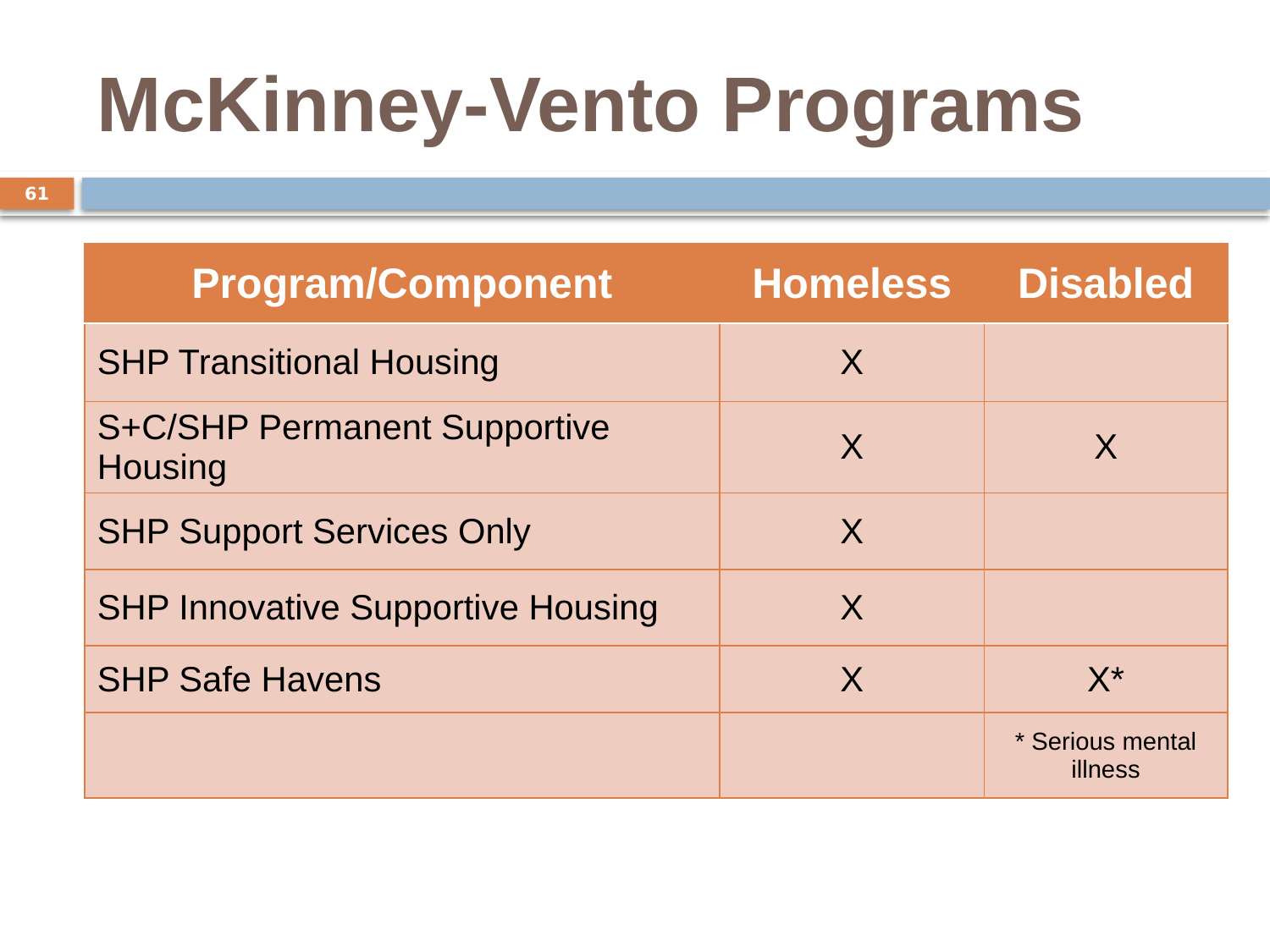

# McKinney-Vento Programs
61
| Program/Component | Homeless | Disabled |
| --- | --- | --- |
| SHP Transitional Housing | X |  |
| S+C/SHP Permanent Supportive Housing | X | X |
| SHP Support Services Only | X |  |
| SHP Innovative Supportive Housing | X |  |
| SHP Safe Havens | X | X\* |
|  |  | \* Serious mental illness |
61